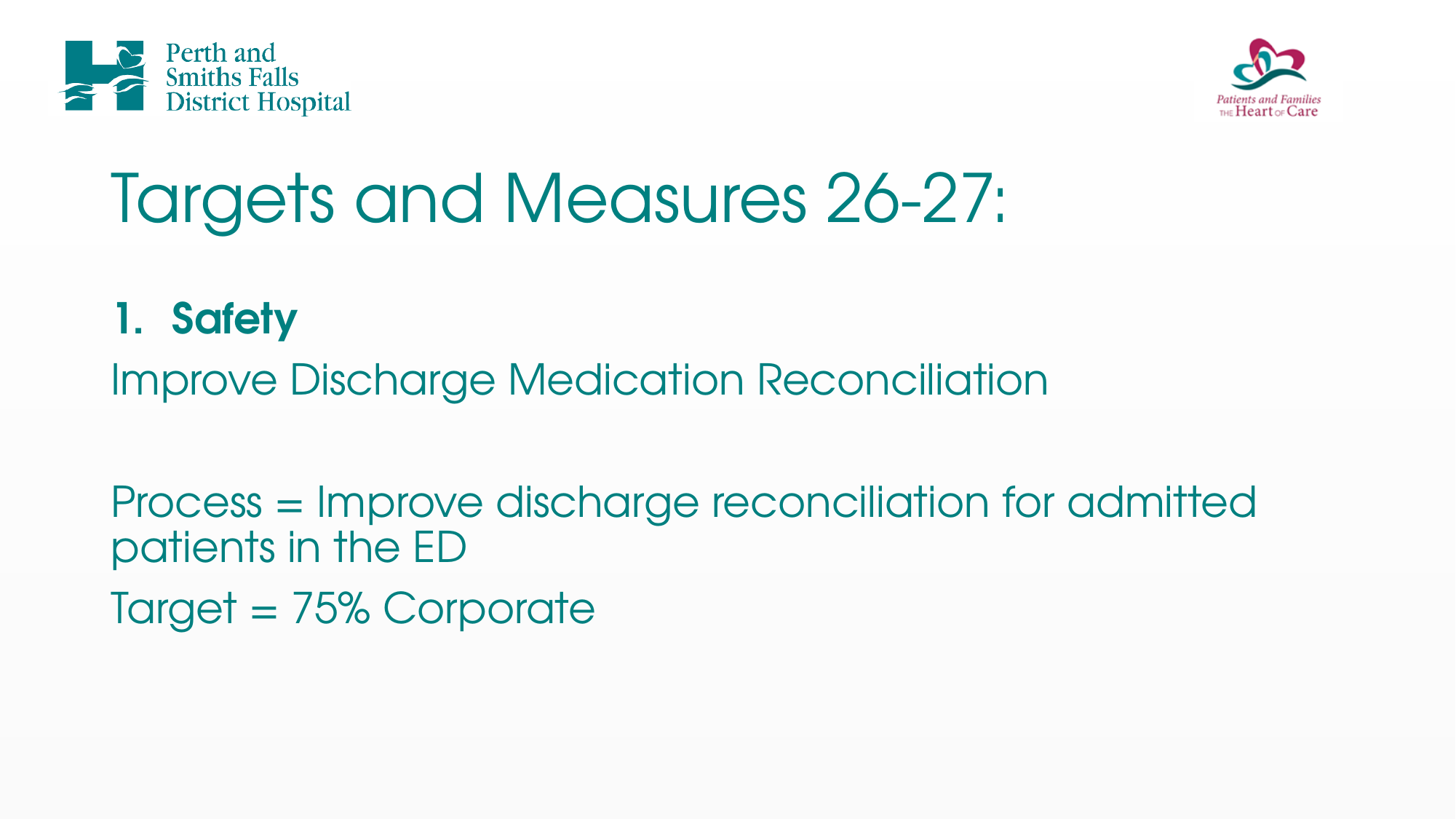

# Targets and Measures 26-27:
Safety
Improve Discharge Medication Reconciliation

Process = Improve discharge reconciliation for admitted patients in the ED
Target = 75% Corporate